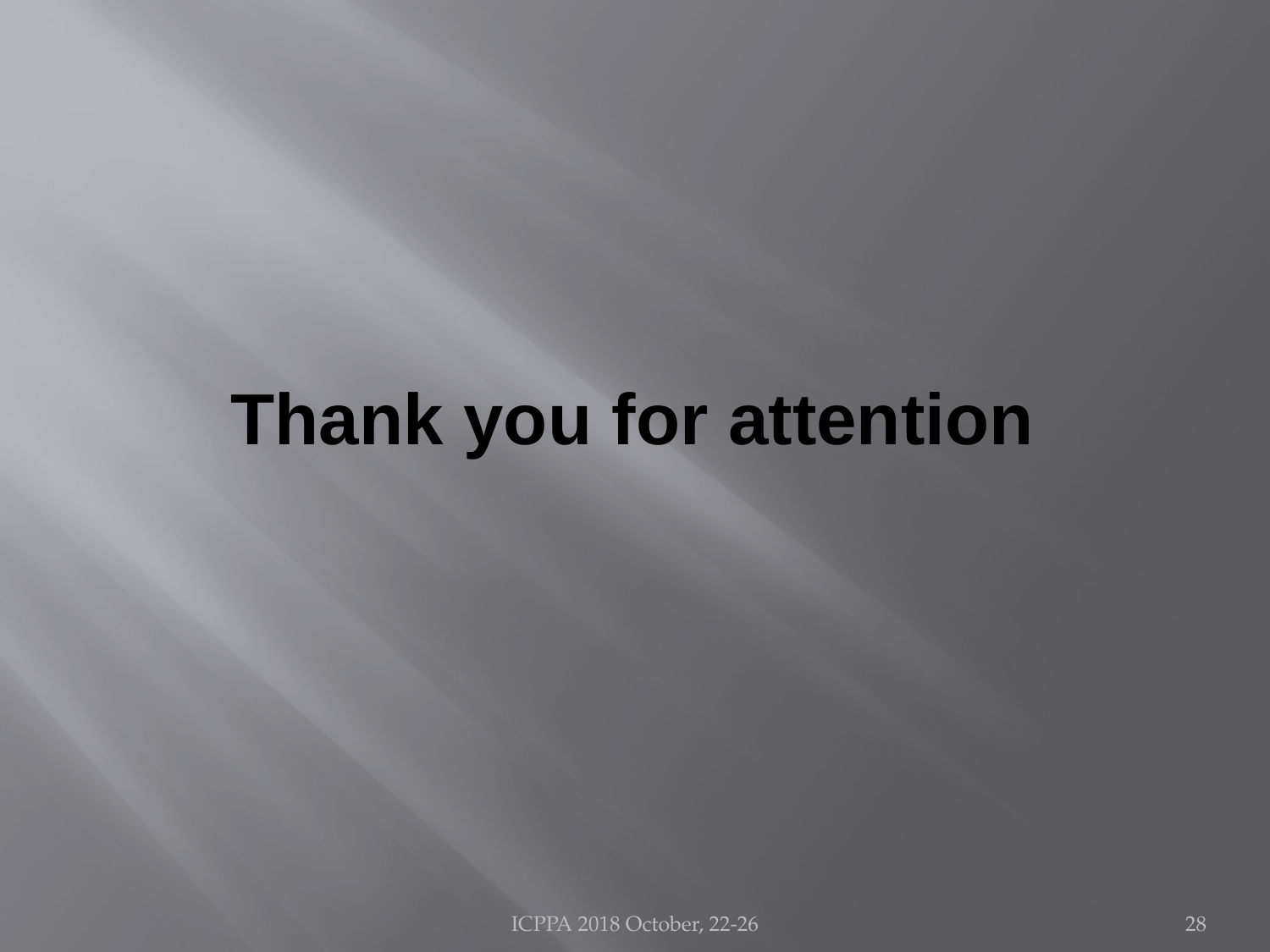

# Thank you for attention
ICPPA 2018 October, 22-26
28